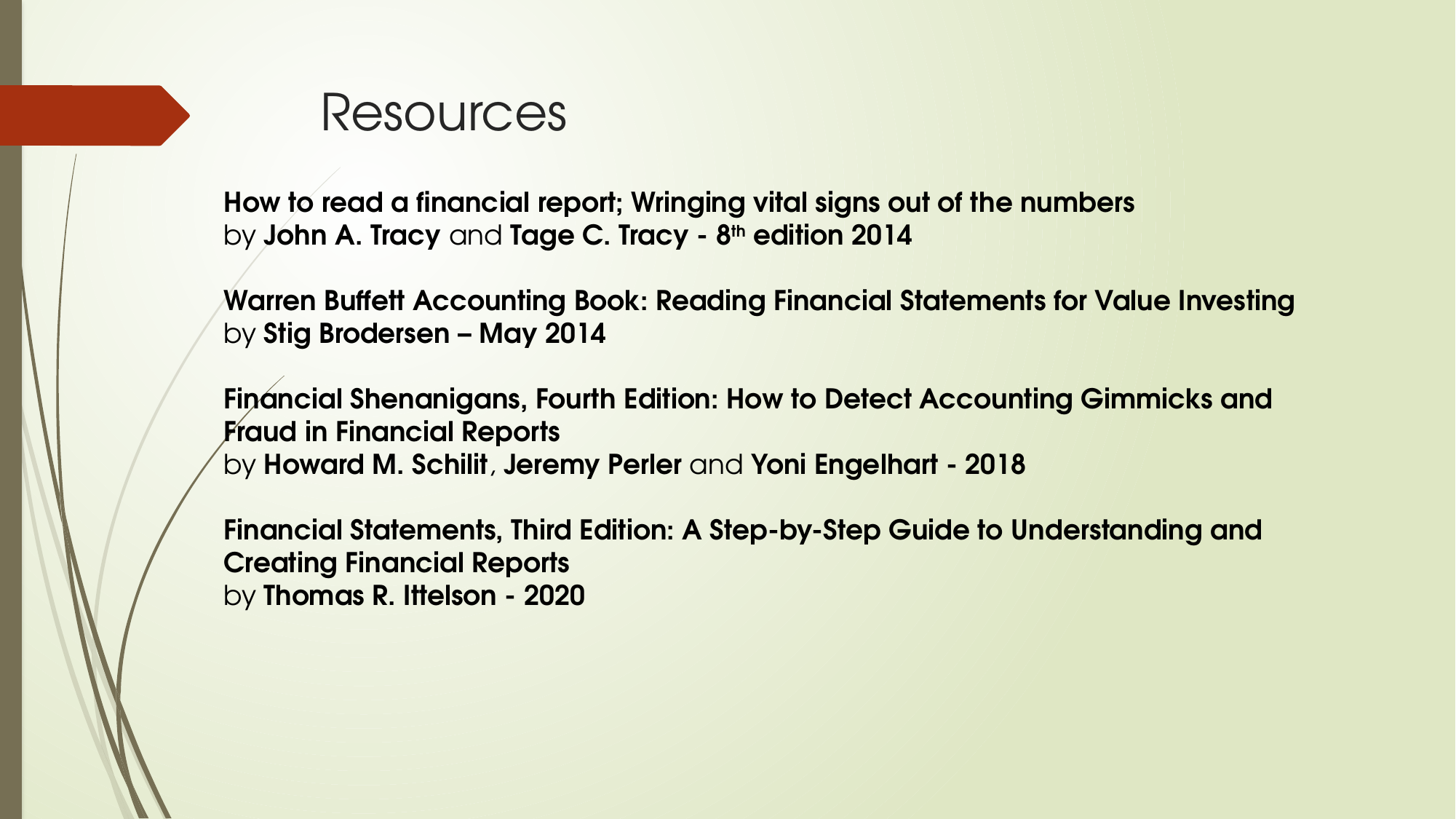

# Resources
How to read a financial report; Wringing vital signs out of the numbers
by John A. Tracy and Tage C. Tracy - 8th edition 2014

Warren Buffett Accounting Book: Reading Financial Statements for Value Investing
by Stig Brodersen – May 2014

Financial Shenanigans, Fourth Edition: How to Detect Accounting Gimmicks and Fraud in Financial Reports
by Howard M. Schilit, Jeremy Perler and Yoni Engelhart - 2018

Financial Statements, Third Edition: A Step-by-Step Guide to Understanding and Creating Financial Reports
by Thomas R. Ittelson - 2020